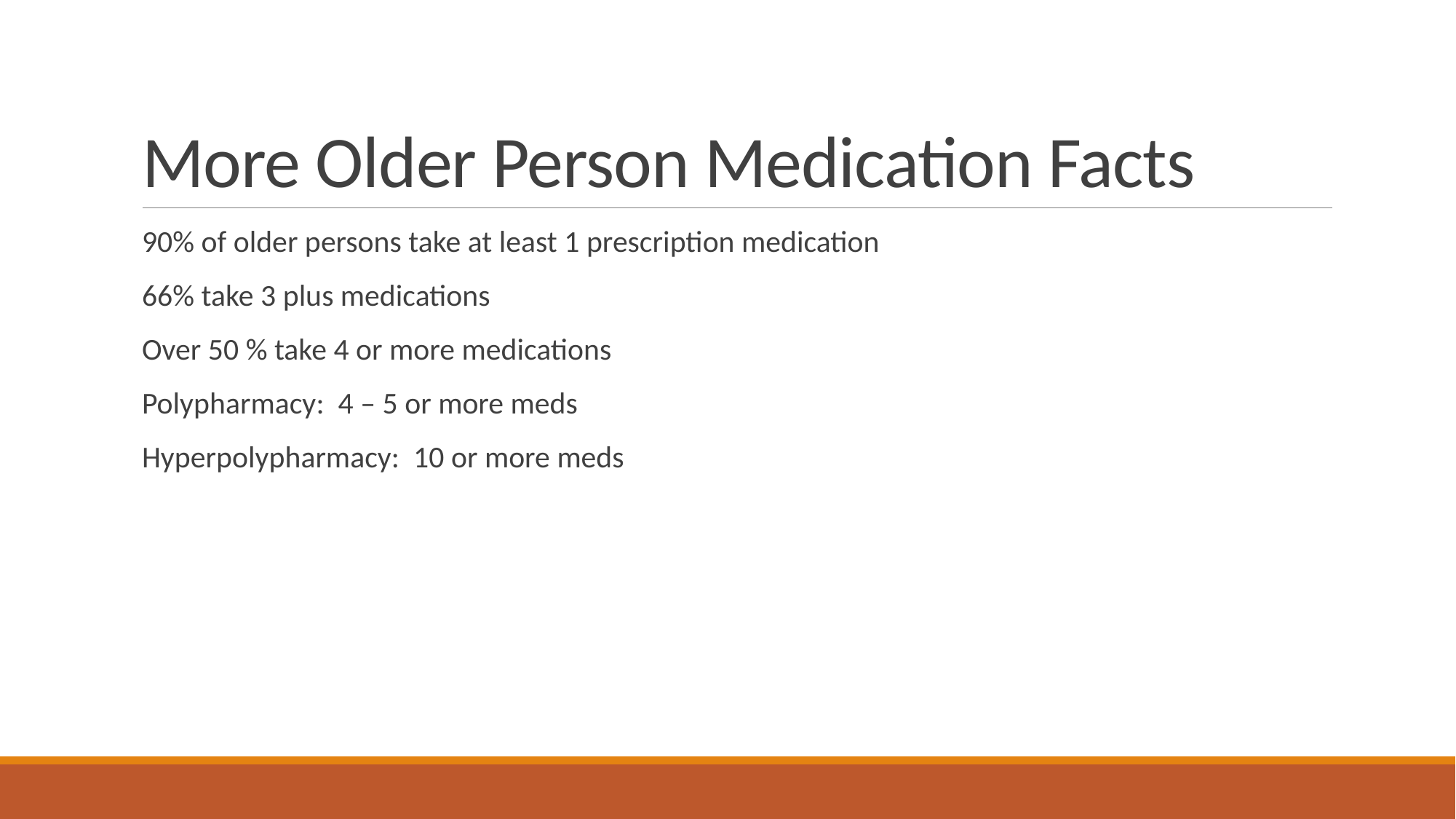

# More Older Person Medication Facts
90% of older persons take at least 1 prescription medication
66% take 3 plus medications
Over 50 % take 4 or more medications
Polypharmacy:  4 – 5 or more meds
Hyperpolypharmacy:  10 or more meds